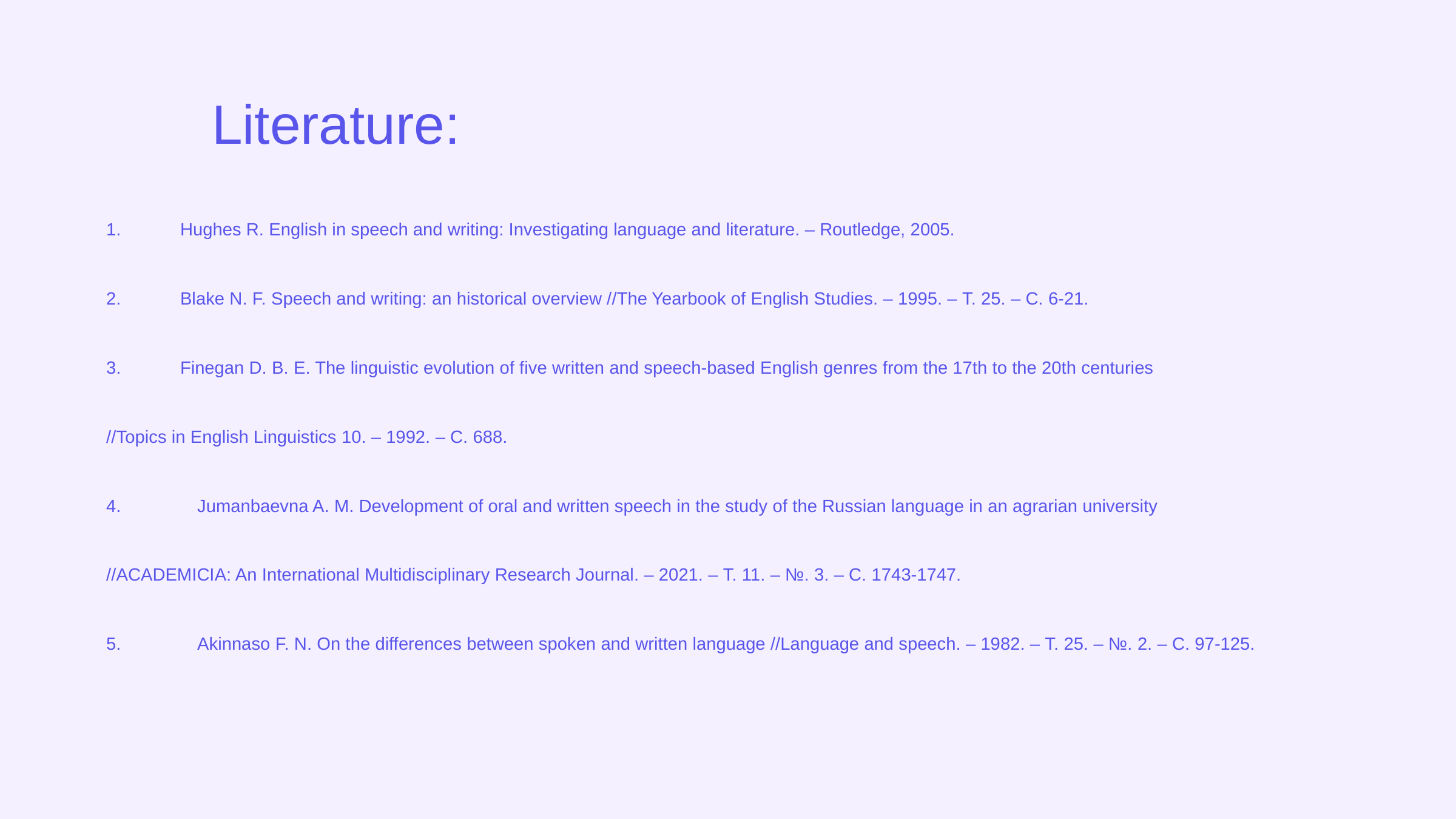

Literature:
Hughes R. English in speech and writing: Investigating language and literature. – Routledge, 2005.
Blake N. F. Speech and writing: an historical overview //The Yearbook of English Studies. – 1995. – Т. 25. – С. 6-21.
Finegan D. B. E. The linguistic evolution of five written and speech-based English genres from the 17th to the 20th centuries
//Topics in English Linguistics 10. – 1992. – С. 688.
4. 	Jumanbaevna A. M. Development of oral and written speech in the study of the Russian language in an agrarian university
//ACADEMICIA: An International Multidisciplinary Research Journal. – 2021. – Т. 11. – №. 3. – С. 1743-1747.
5.	Akinnaso F. N. On the differences between spoken and written language //Language and speech. – 1982. – Т. 25. – №. 2. – С. 97-125.